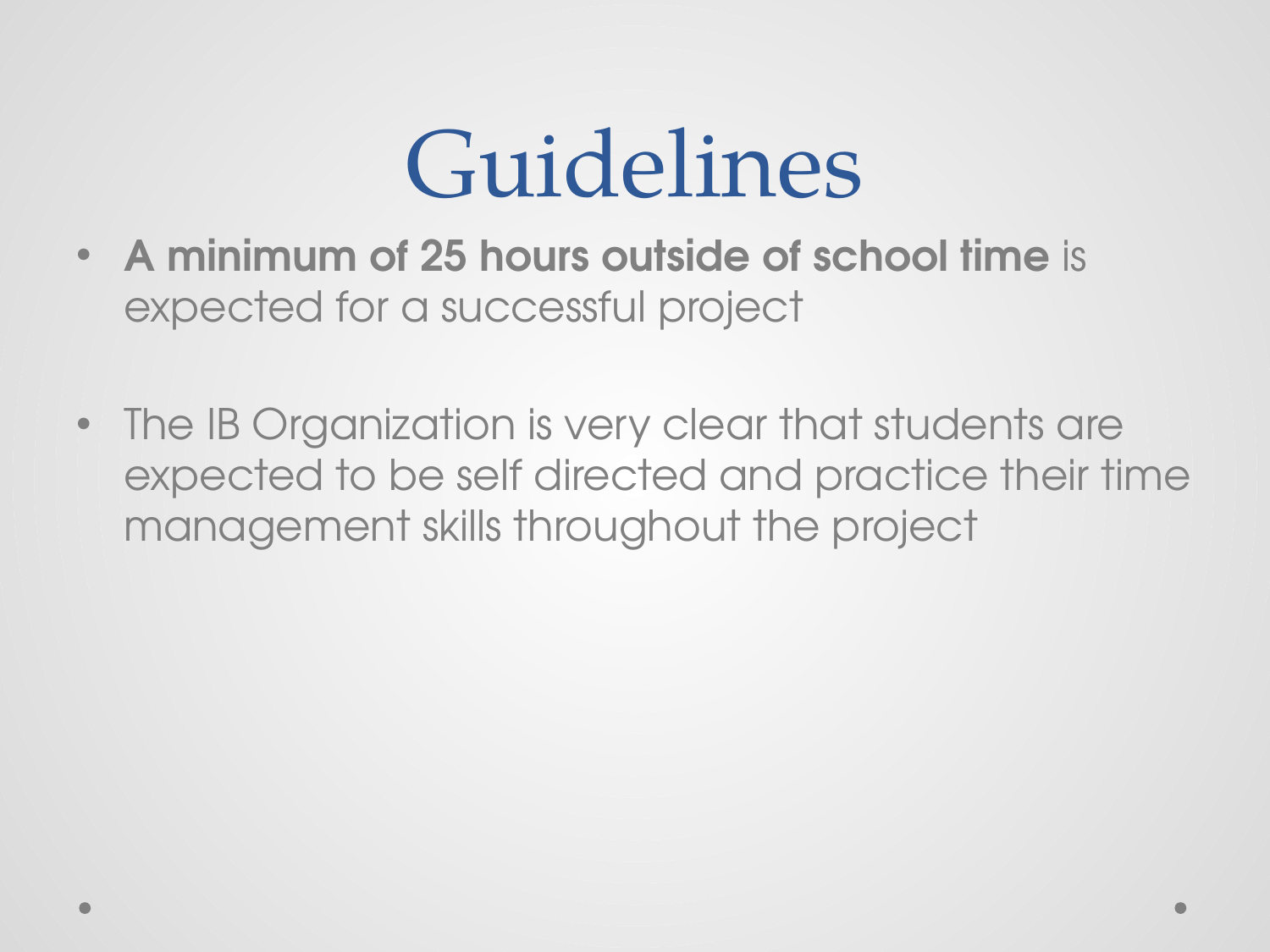

# Guidelines
A minimum of 25 hours outside of school time is expected for a successful project

The IB Organization is very clear that students are expected to be self directed and practice their time management skills throughout the project